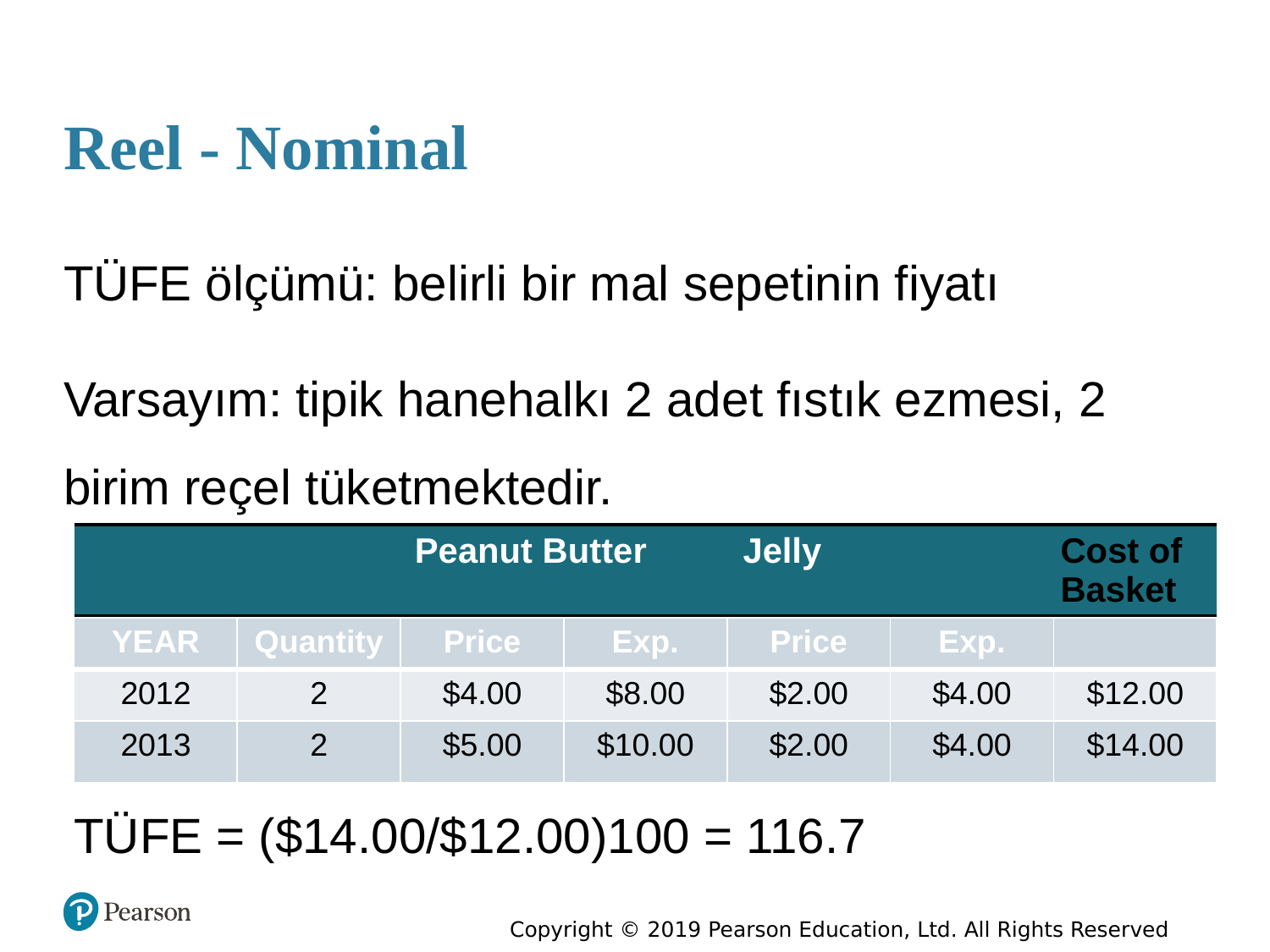

# Reel - Nominal
TÜFE ölçümü: belirli bir mal sepetinin fiyatı
Varsayım: tipik hanehalkı 2 adet fıstık ezmesi, 2 birim reçel tüketmektedir.
| blank | blank | Peanut Butter | Jelly | Cost of Basket |
| --- | --- | --- | --- | --- |
| YEAR | Quantity | Price | Exp. | Price | Exp. |  |
| --- | --- | --- | --- | --- | --- | --- |
| 2012 | 2 | $4.00 | $8.00 | $2.00 | $4.00 | $12.00 |
| 2013 | 2 | $5.00 | $10.00 | $2.00 | $4.00 | $14.00 |
TÜFE = ($14.00/$12.00)100 = 116.7